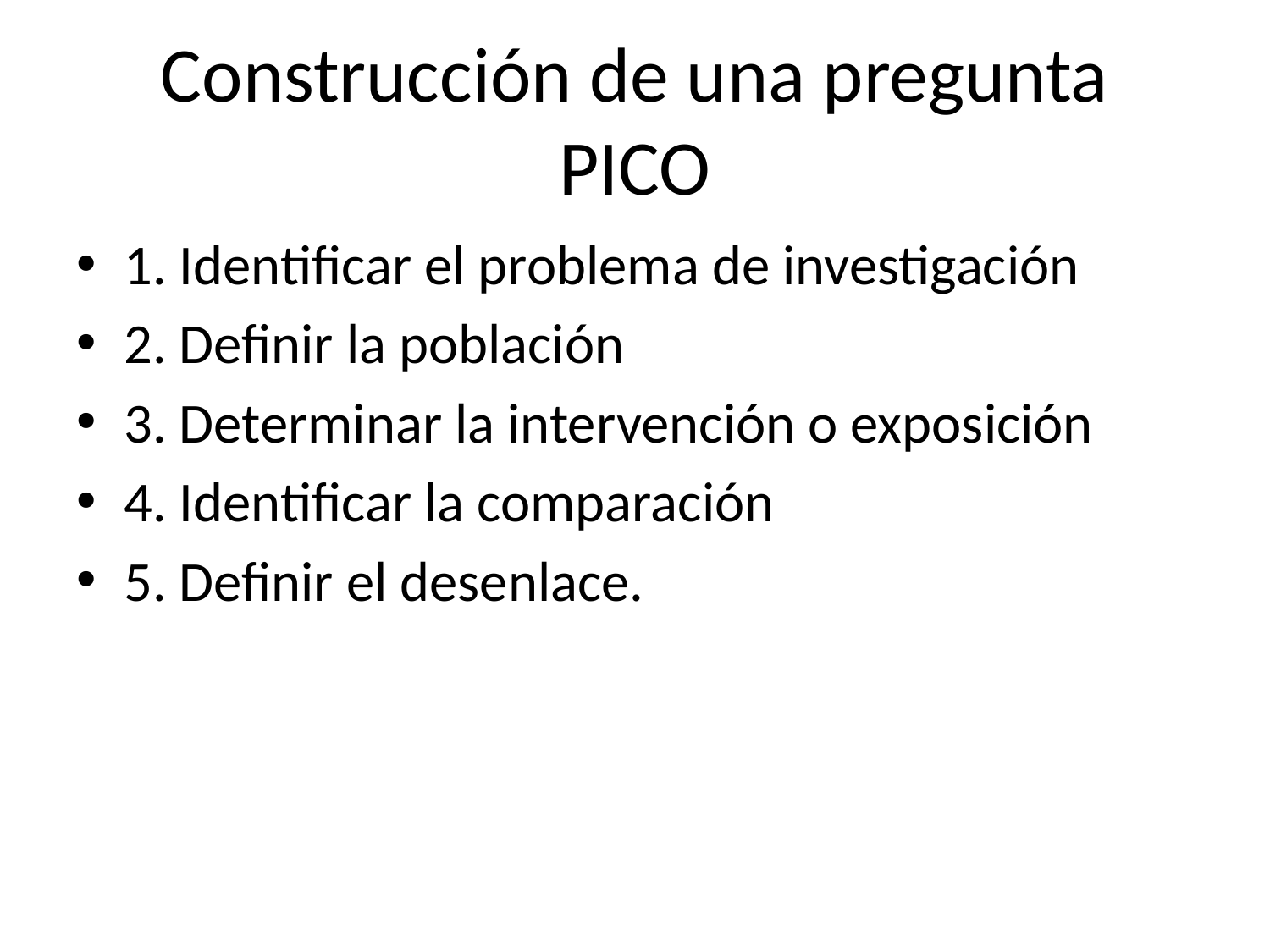

# Construcción de una pregunta PICO
1. Identificar el problema de investigación
2. Definir la población
3. Determinar la intervención o exposición
4. Identificar la comparación
5. Definir el desenlace.